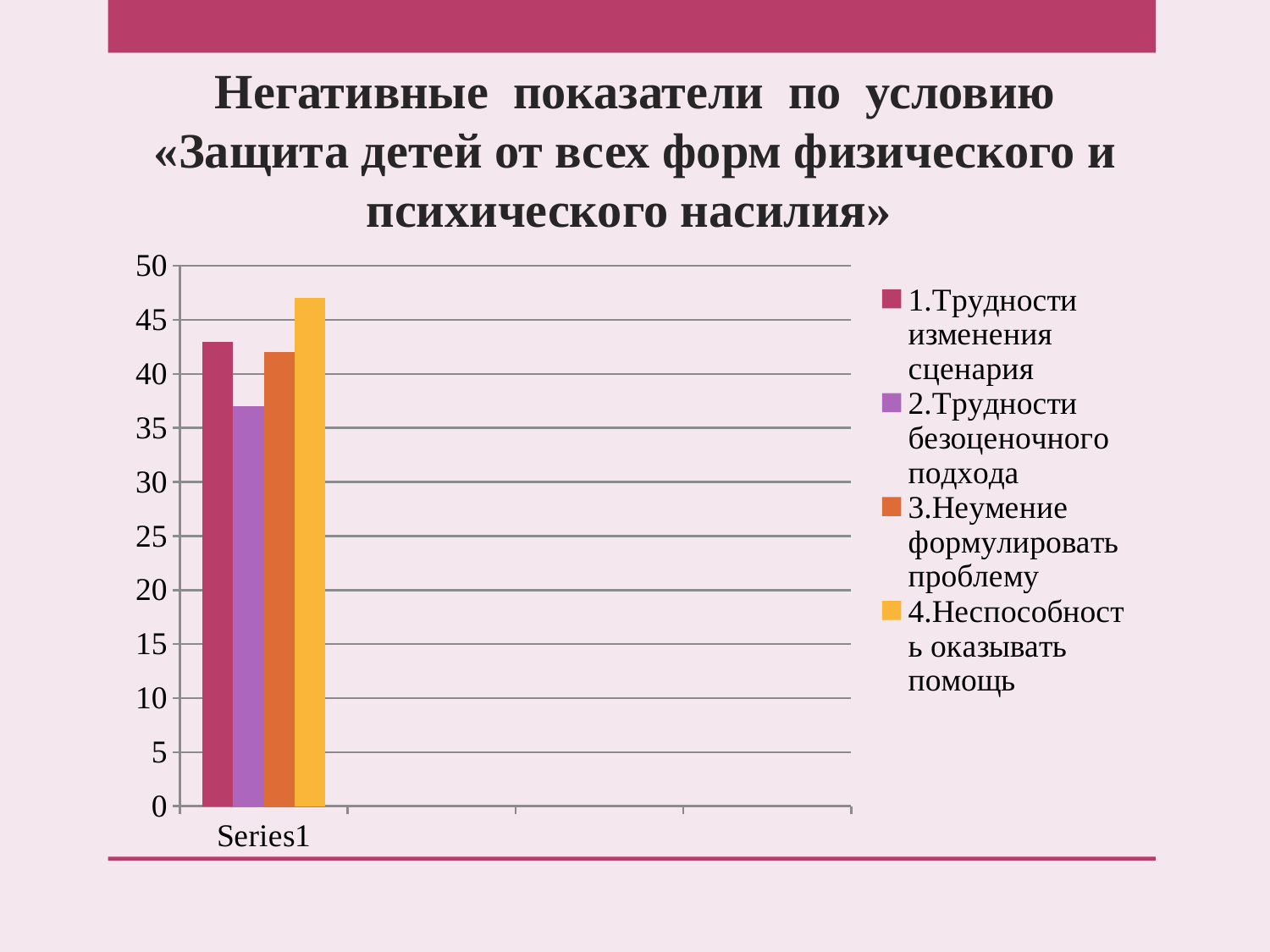

# Негативные  показатели  по  условию «Защита детей от всех форм физического и психического насилия»

### Chart

| Category | 1.Трудности изменения сценария | 2.Трудности безоценочного подхода | 3.Неумение формулировать проблему | 4.Неспособность оказывать помощь |
|---|---|---|---|---|
|  | 43.0 | 37.0 | 42.0 | 47.0 |
|  | None | None | None | None |
|  | None | None | None | None |
|  | None | None | None | None |